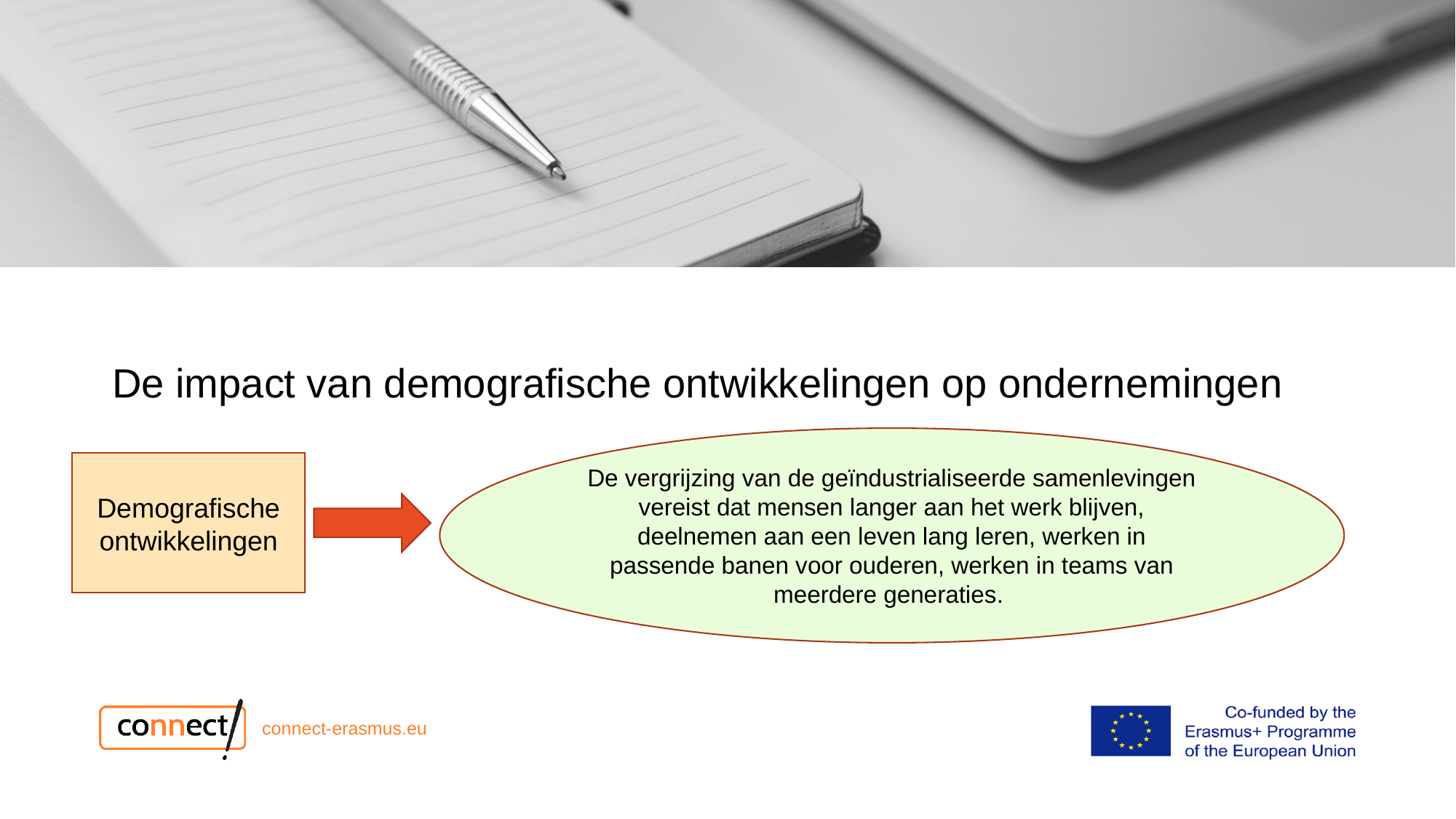

# De impact van demografische ontwikkelingen op ondernemingen
De vergrijzing van de geïndustrialiseerde samenlevingen vereist dat mensen langer aan het werk blijven, deelnemen aan een leven lang leren, werken in passende banen voor ouderen, werken in teams van meerdere generaties.
Demografische ontwikkelingen

connect-erasmus.eu